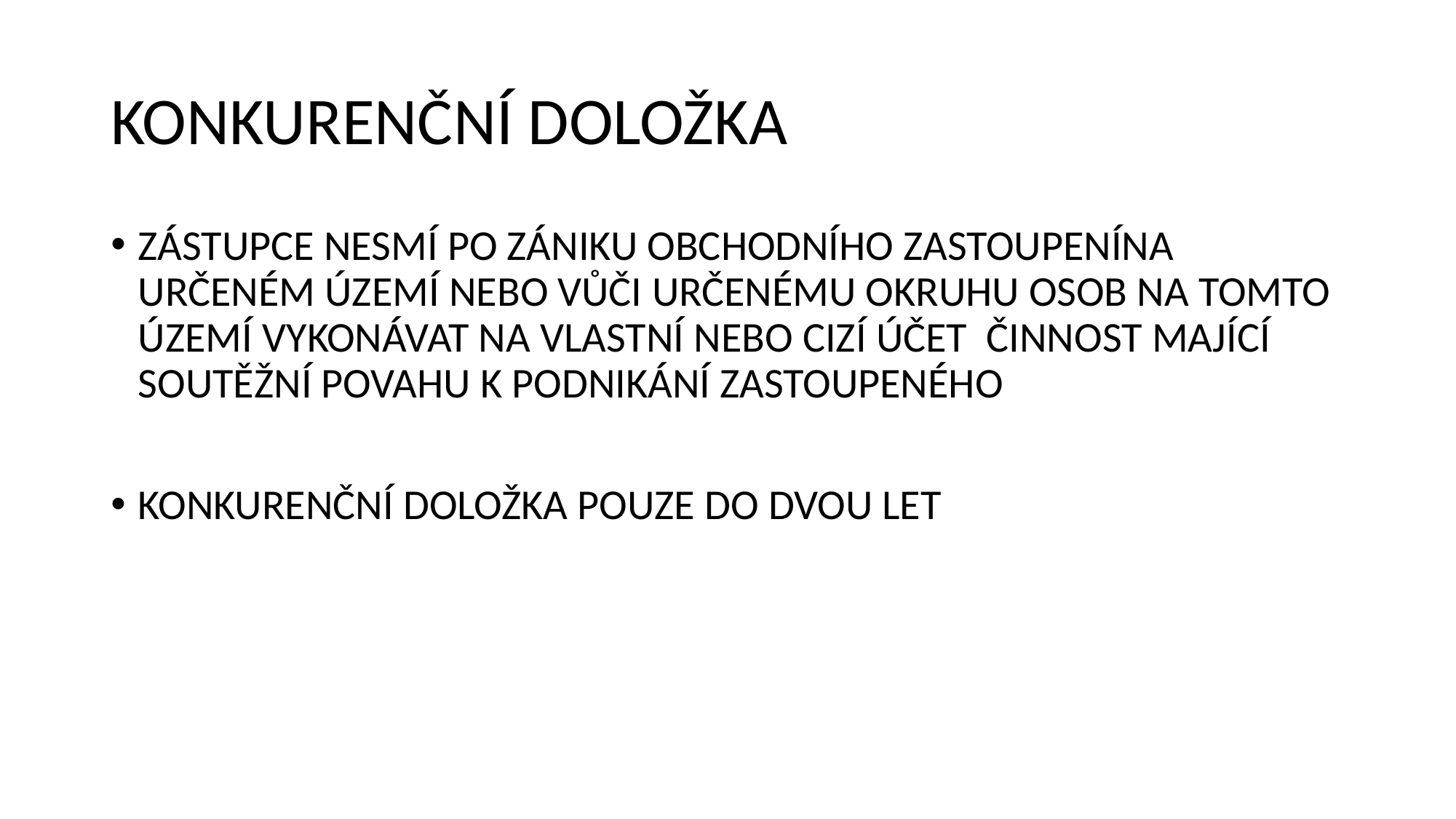

# KONKURENČNÍ DOLOŽKA
ZÁSTUPCE NESMÍ PO ZÁNIKU OBCHODNÍHO ZASTOUPENÍNA URČENÉM ÚZEMÍ NEBO VŮČI URČENÉMU OKRUHU OSOB NA TOMTO ÚZEMÍ VYKONÁVAT NA VLASTNÍ NEBO CIZÍ ÚČET  ČINNOST MAJÍCÍ SOUTĚŽNÍ POVAHU K PODNIKÁNÍ ZASTOUPENÉHO

KONKURENČNÍ DOLOŽKA POUZE DO DVOU LET